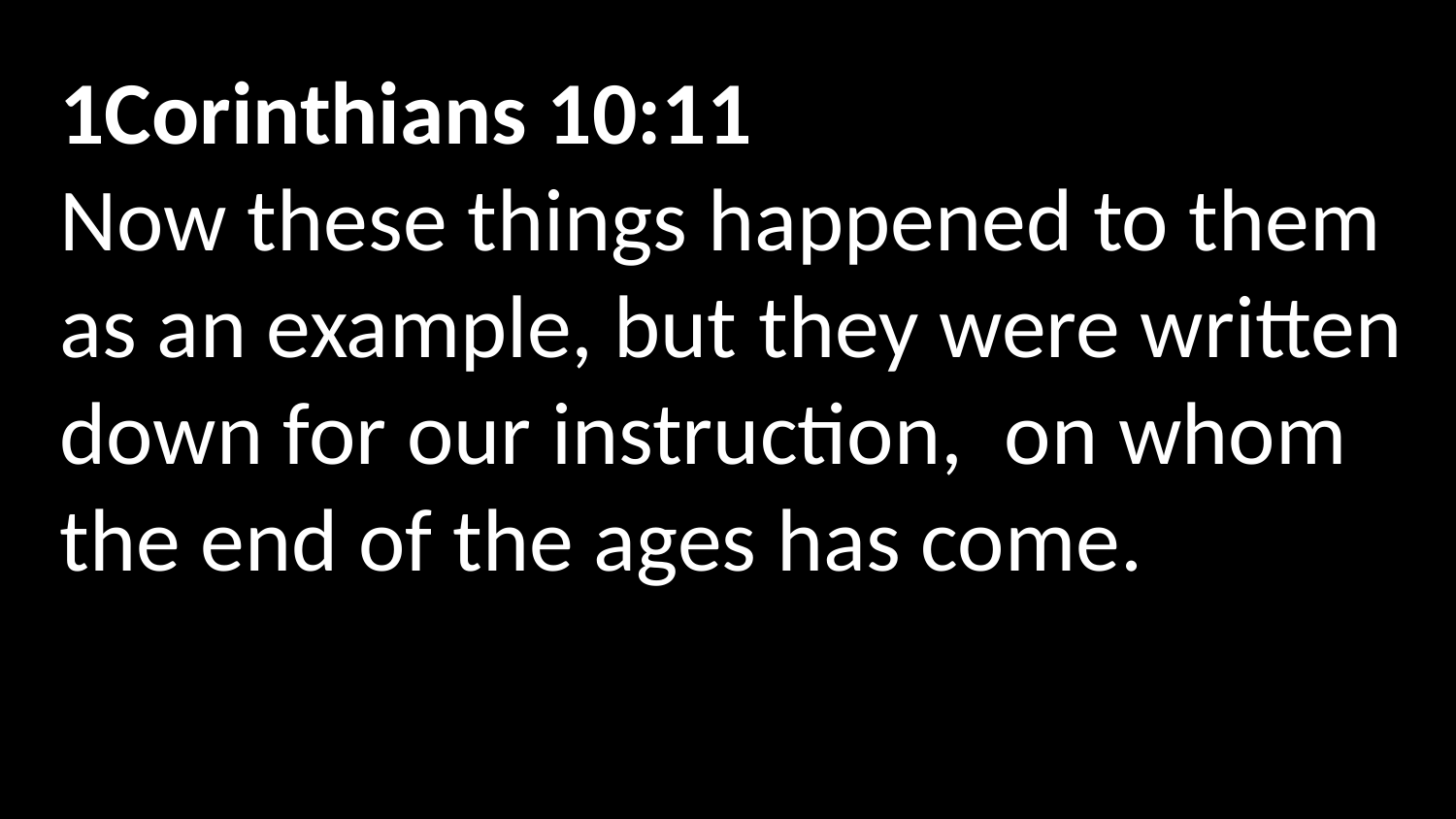

1Corinthians 10:11
Now these things happened to them as an example, but they were written down for our instruction,  on whom the end of the ages has come.